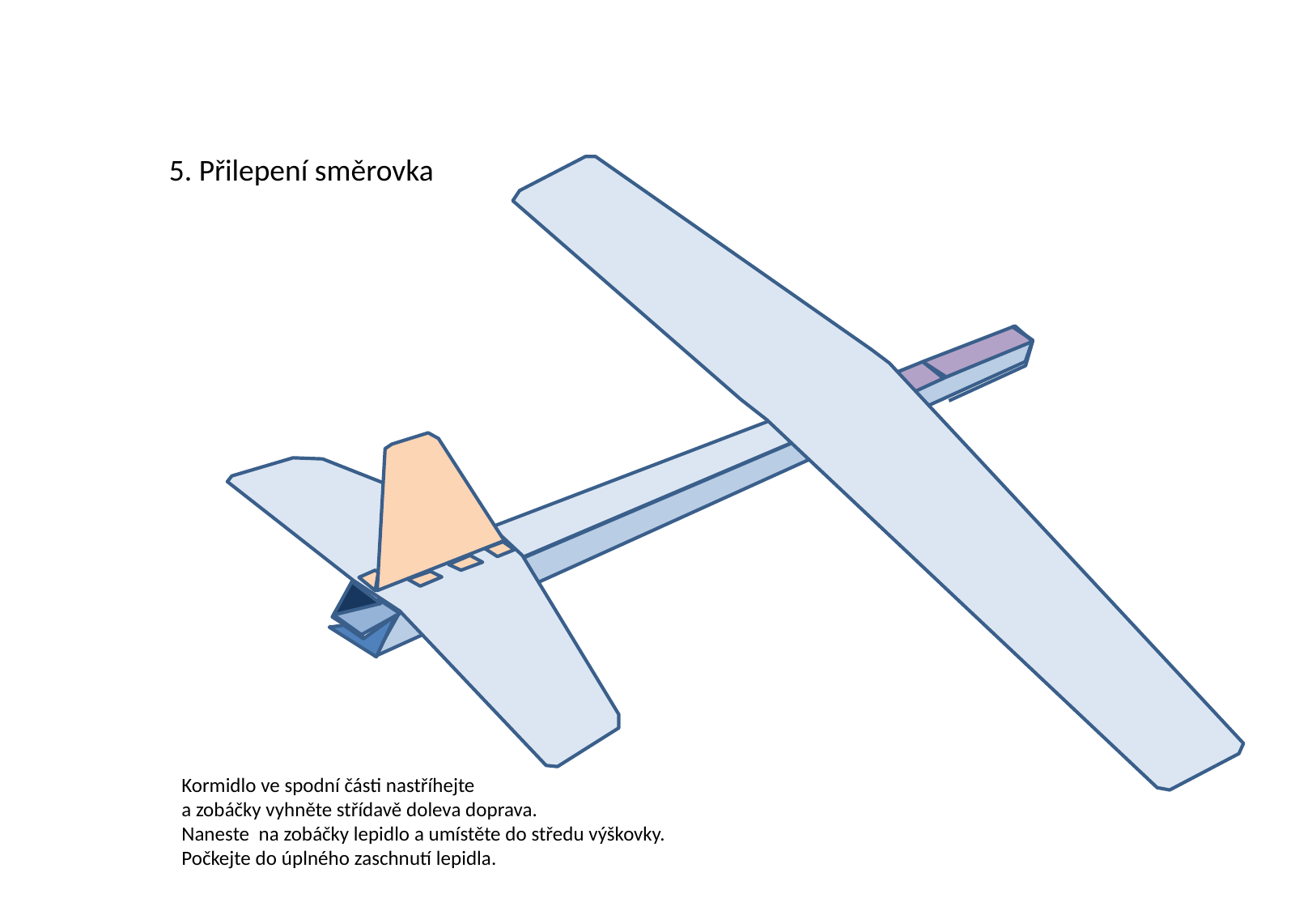

5. Přilepení směrovka

Kormidlo ve spodní části nastříhejte
a zobáčky vyhněte střídavě doleva doprava.
Naneste  na zobáčky lepidlo a umístěte do středu výškovky.
Počkejte do úplného zaschnutí lepidla.